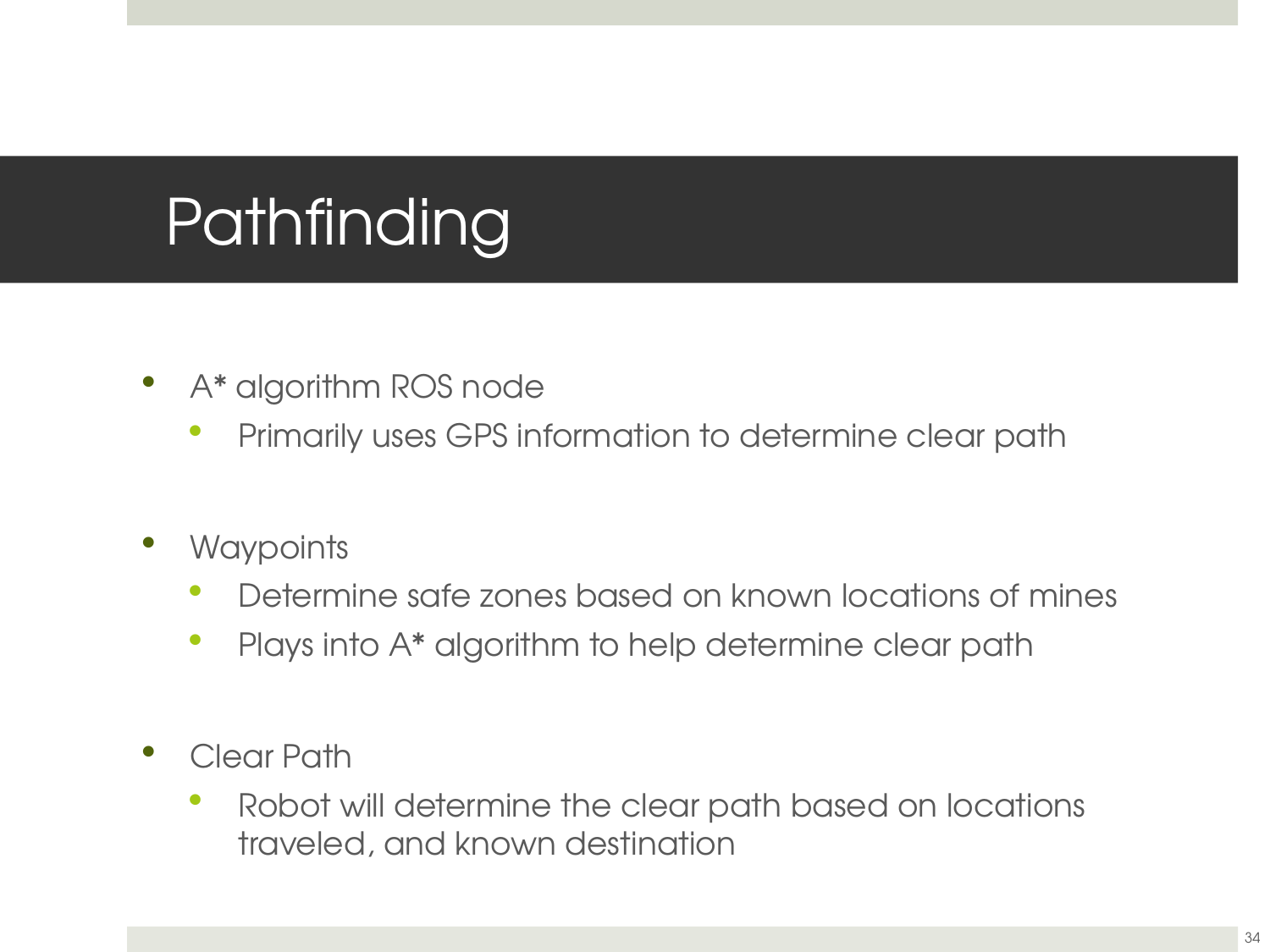

# Pathfinding
A* algorithm ROS node
Primarily uses GPS information to determine clear path

Waypoints
Determine safe zones based on known locations of mines
Plays into A* algorithm to help determine clear path

Clear Path
Robot will determine the clear path based on locations traveled, and known destination
34